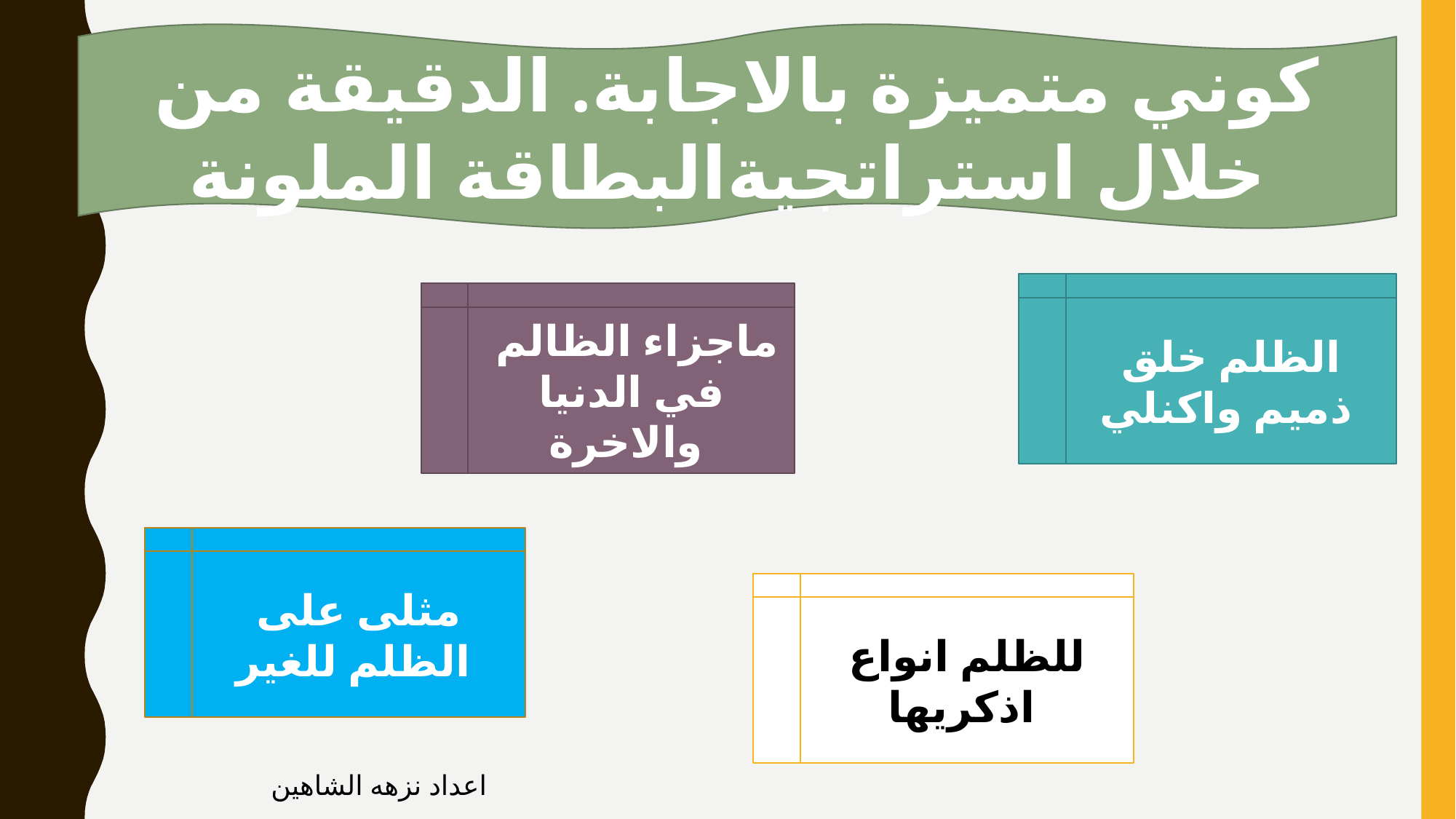

كوني متميزة بالاجابة. الدقيقة من خلال استراتجيةالبطاقة الملونة
الظلم خلق ذميم واكنلي
ماجزاء الظالم  في الدنيا والاخرة
مثلى على الظلم للغير
للظلم انواع اذكريها
اعداد نزهه الشاهين